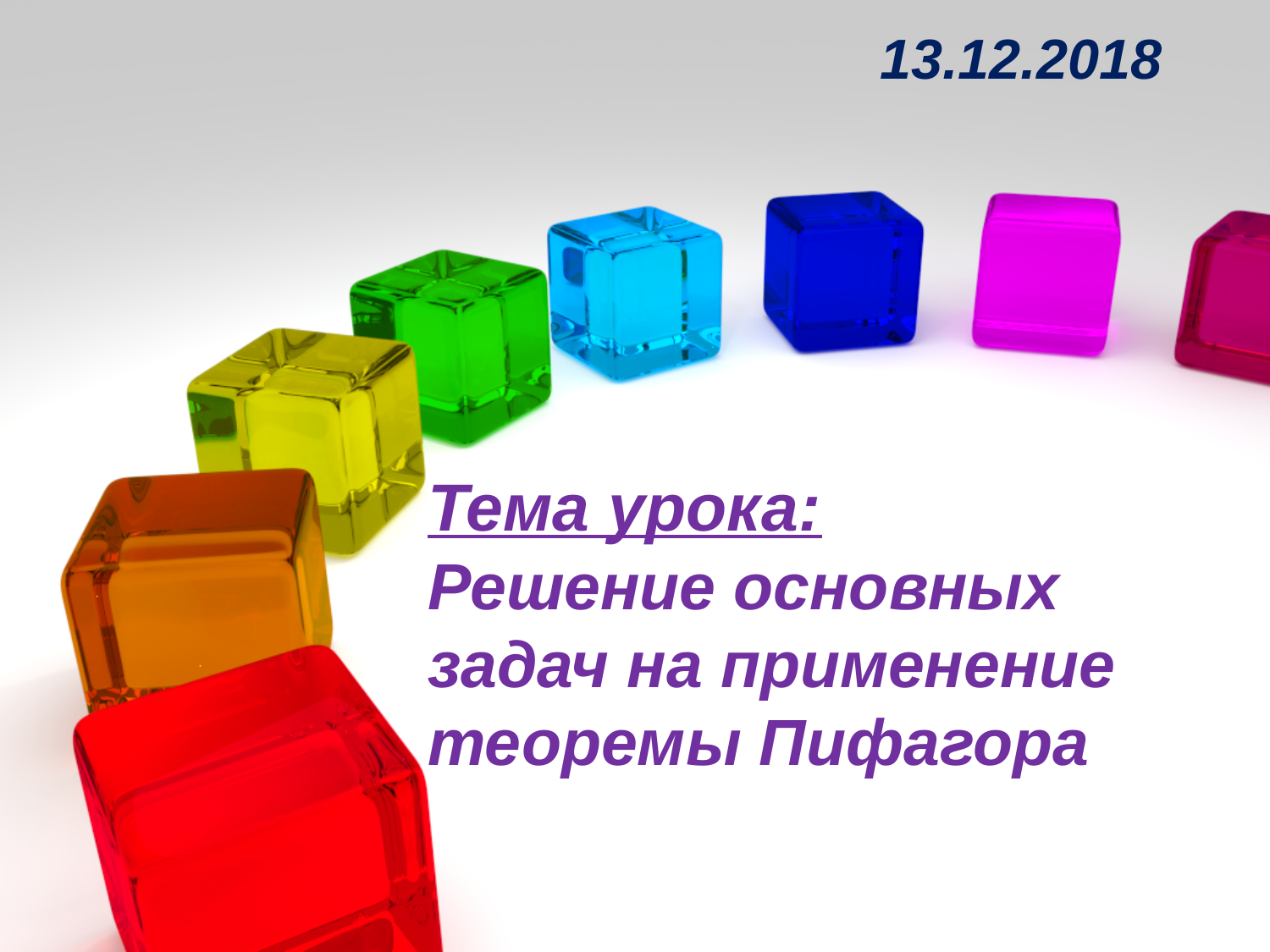

13.12.2018
# Тема урока: Решение основных задач на применение теоремы Пифагора